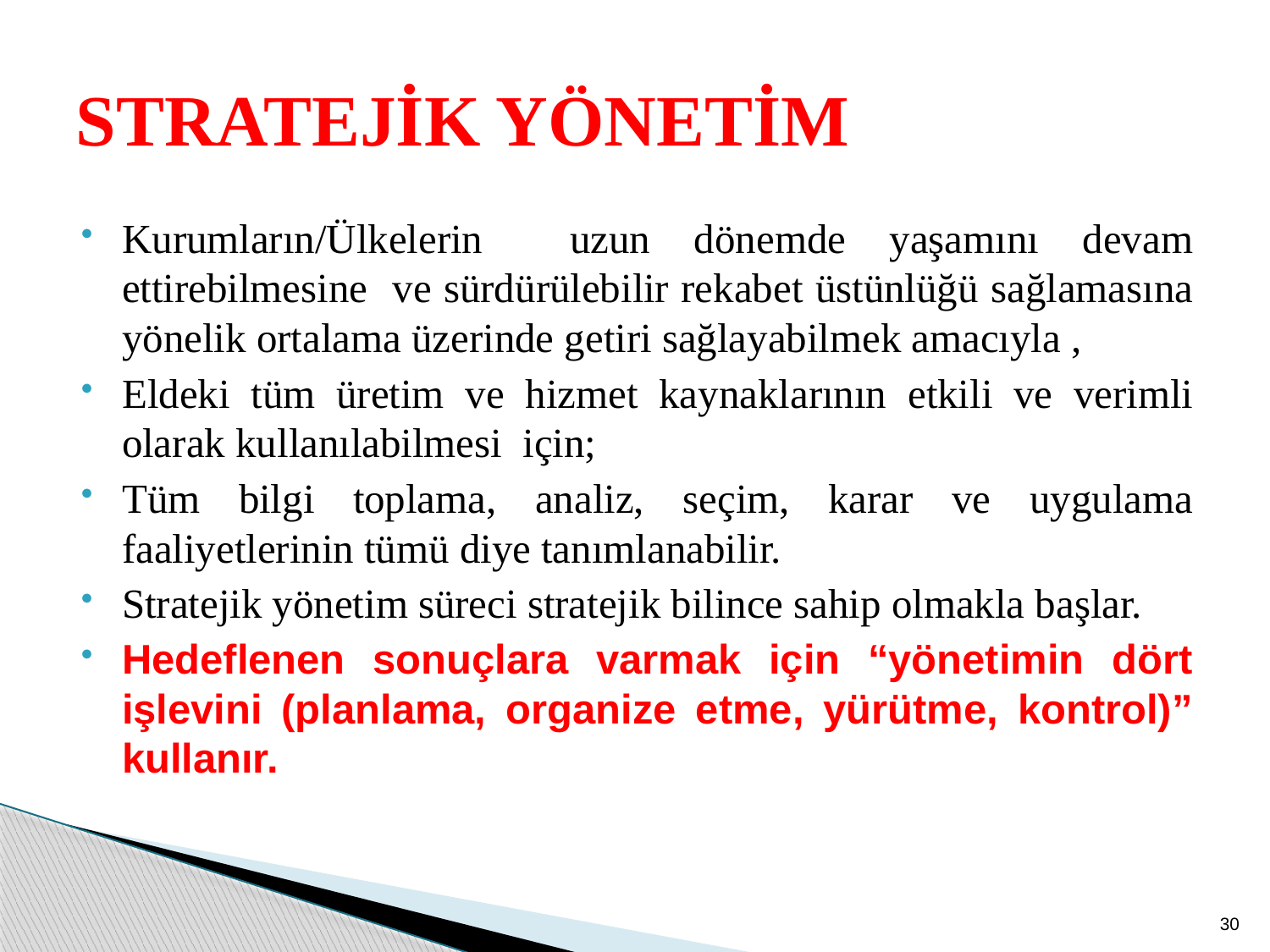

# STRATEJİK YÖNETİM
Kurumların/Ülkelerin  uzun dönemde yaşamını devam ettirebilmesine  ve sürdürülebilir rekabet üstünlüğü sağlamasına yönelik ortalama üzerinde getiri sağlayabilmek amacıyla ,
Eldeki tüm üretim ve hizmet kaynaklarının etkili ve verimli olarak kullanılabilmesi  için;
Tüm bilgi toplama, analiz, seçim, karar ve uygulama faaliyetlerinin tümü diye tanımlanabilir.
Stratejik yönetim süreci stratejik bilince sahip olmakla başlar.
Hedeflenen sonuçlara varmak için “yönetimin dört işlevini (planlama, organize etme, yürütme, kontrol)” kullanır.

30